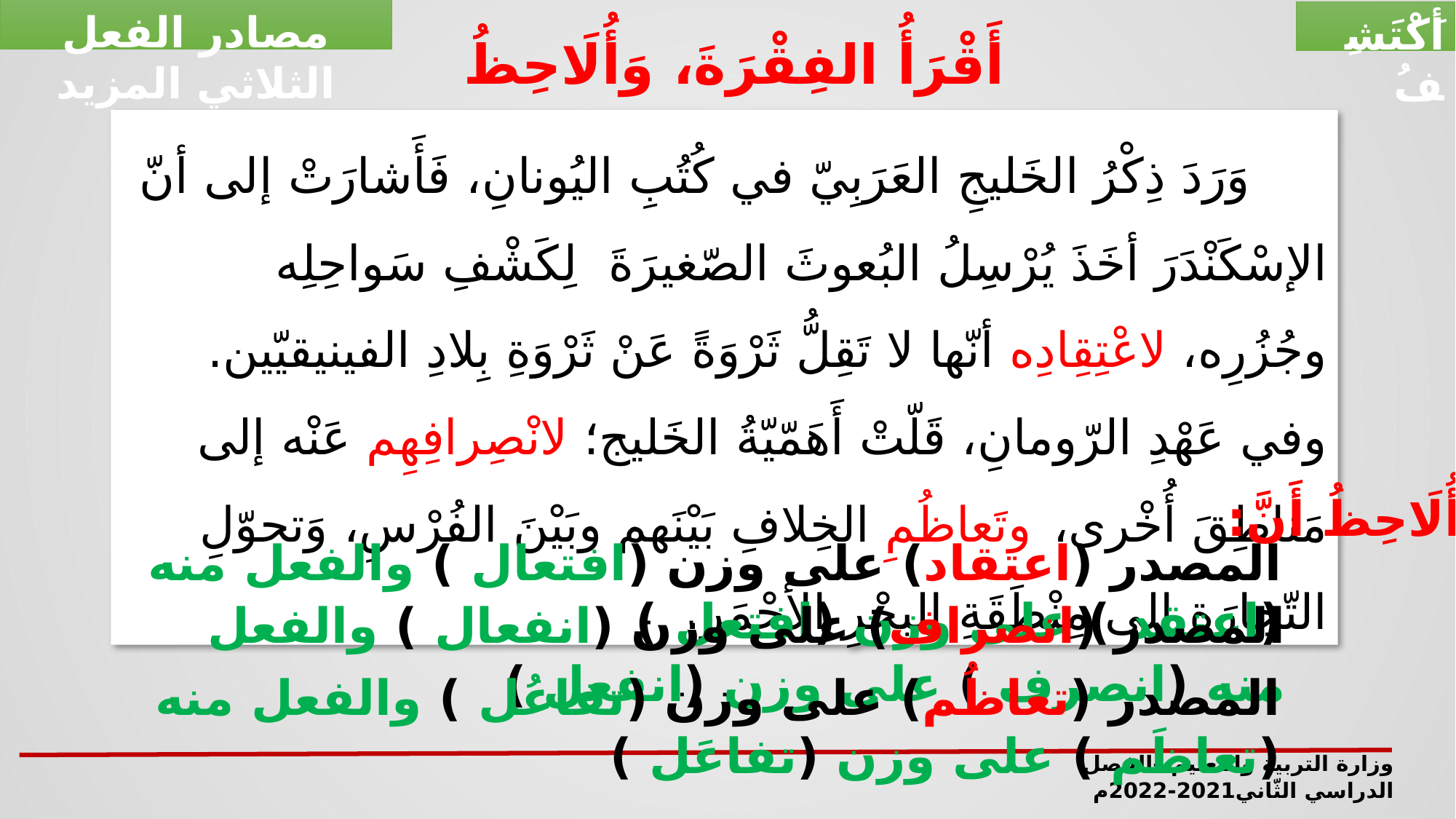

مصادر الفعل الثلاثي المزيد
أَقْرَأُ الفِقْرَةَ، وَأُلَاحِظُ المَصَادِرَ الـمُلَوَّنَةَ.
أَكْتَشِفُ
     وَرَدَ ذِكْرُ الخَليجِ العَرَبِيّ في كُتُبِ اليُونانِ، فَأَشارَتْ إلى أنّ الإسْكَنْدَرَ أخَذَ يُرْسِلُ البُعوثَ الصّغيرَةَ  لِكَشْفِ سَواحِلِه وجُزُرِه، لاعْتِقِادِه أنّها لا تَقِلُّ ثَرْوَةً عَنْ ثَرْوَةِ بِلادِ الفينيقيّين. وفي عَهْدِ الرّومانِ، قَلّتْ أَهَمّيّةُ الخَليج؛ لانْصِرافِهِم عَنْه إلى مَناطِقَ أُخْرى، وتَعاظُمِ الخِلافِ بَيْنَهم وبَيْنَ الفُرْسِ، وَتحوّلِ التّجارَةِ إلى مِنْطَقَةِ البحْرِ الأحْمَر.
أُلَاحِظُ أَنَّ:
المصدر (اعتقاد) على وزن (افتعال ) والفعل منه (اعتقد ) على وزن (افتعل )
المصدر (انصراف) على وزن (انفعال ) والفعل منه (انصرف ) على وزن (انفعل )
المصدر (تعاظُم) على وزن (تفاعُل ) والفعل منه (تعاظَم ) على وزن (تفاعَل )
وزارة التربية والتعليم –الفصل الدراسي الثّاني2021-2022م